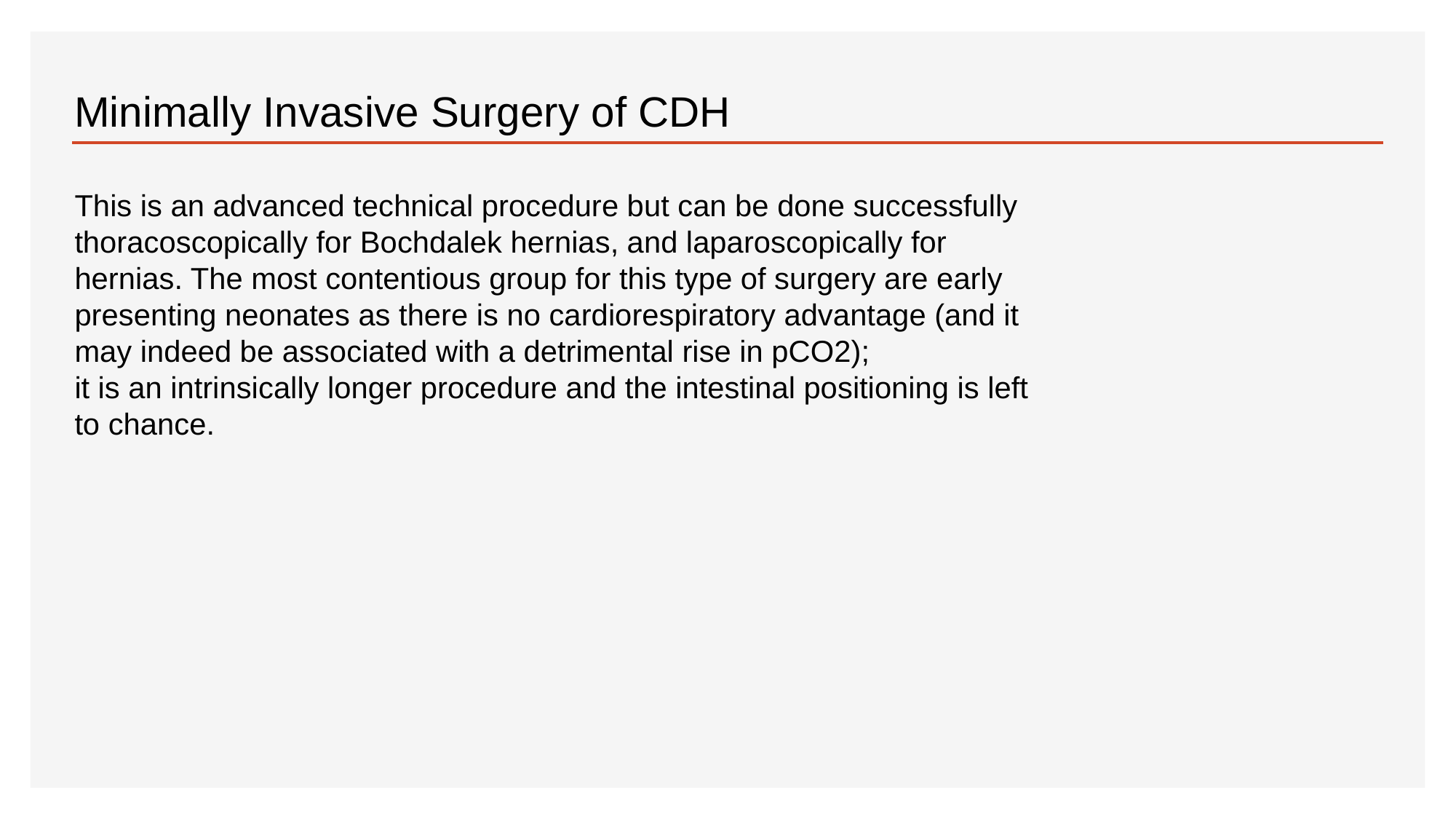

Minimally Invasive Surgery of CDH

This is an advanced technical procedure but can be done successfully thoracoscopically for Bochdalek hernias, and laparoscopically for   hernias. The most contentious group for this type of surgery are early presenting neonates as there is no cardiorespiratory advantage (and it may indeed be associated with a detrimental rise in pCO2);
it is an intrinsically longer procedure and the intestinal positioning is left to chance.